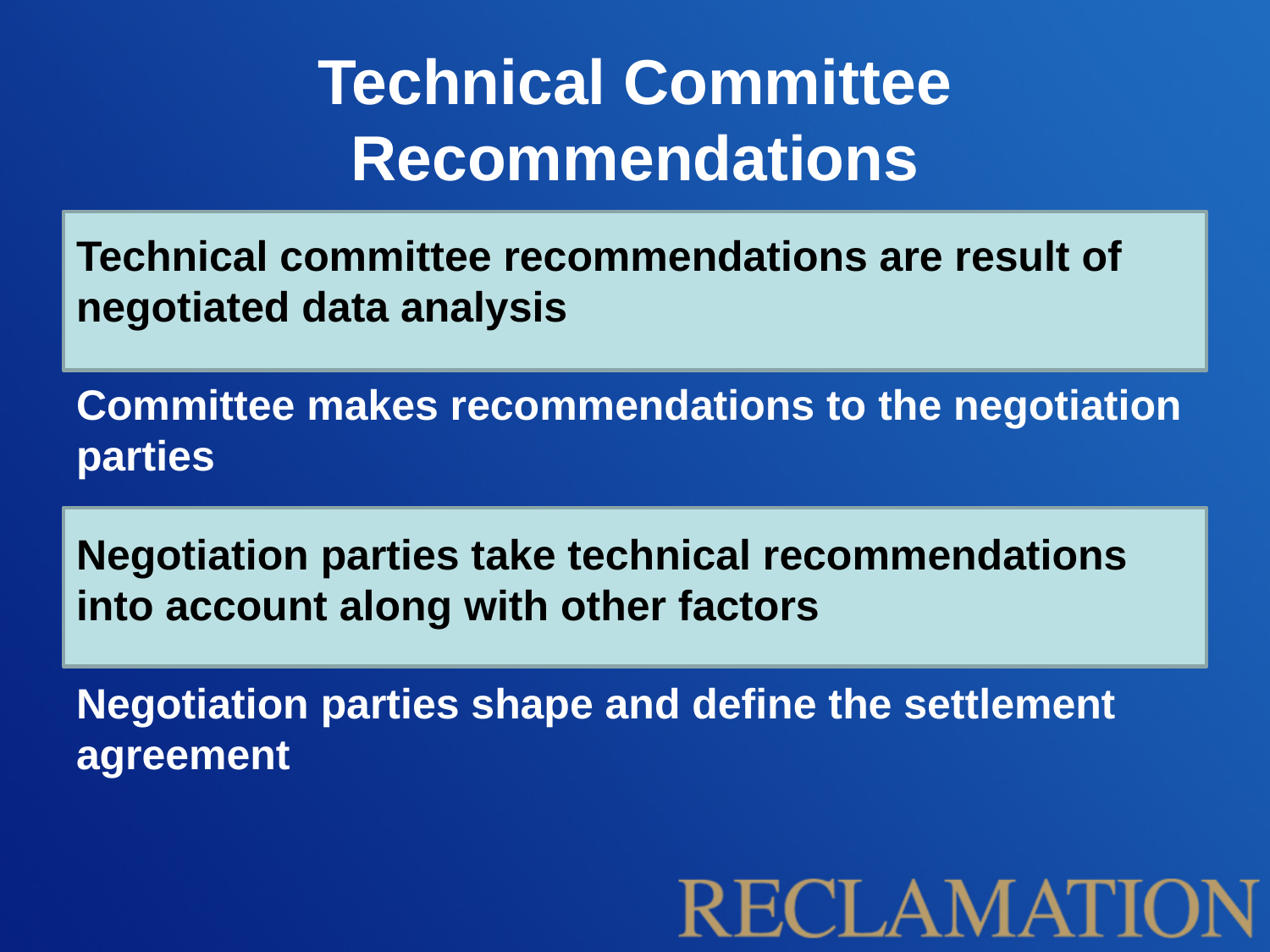

# Technical Committee Recommendations

Technical committee recommendations are result of negotiated data analysis

Committee makes recommendations to the negotiation parties

Negotiation parties take technical recommendations into account along with other factors

Negotiation parties shape and define the settlement agreement